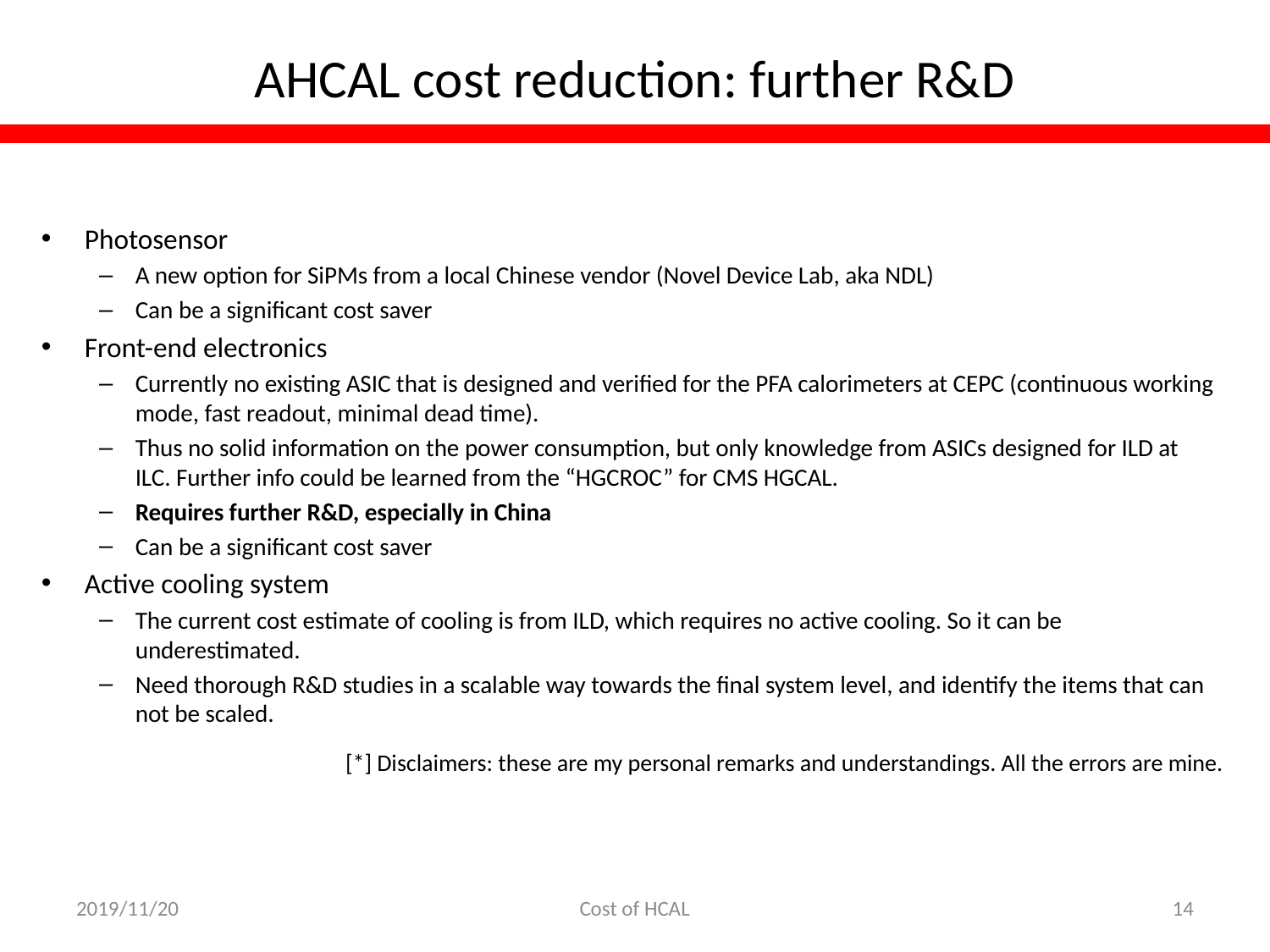

# AHCAL cost reduction: further R&D

Photosensor
A new option for SiPMs from a local Chinese vendor (Novel Device Lab, aka NDL)
Can be a significant cost saver
Front-end electronics
Currently no existing ASIC that is designed and verified for the PFA calorimeters at CEPC (continuous working mode, fast readout, minimal dead time).
Thus no solid information on the power consumption, but only knowledge from ASICs designed for ILD at ILC. Further info could be learned from the “HGCROC” for CMS HGCAL.
Requires further R&D, especially in China
Can be a significant cost saver
Active cooling system
The current cost estimate of cooling is from ILD, which requires no active cooling. So it can be underestimated.
Need thorough R&D studies in a scalable way towards the final system level, and identify the items that can not be scaled.

[*] Disclaimers: these are my personal remarks and understandings. All the errors are mine.
2019/11/20
Cost of HCAL
14